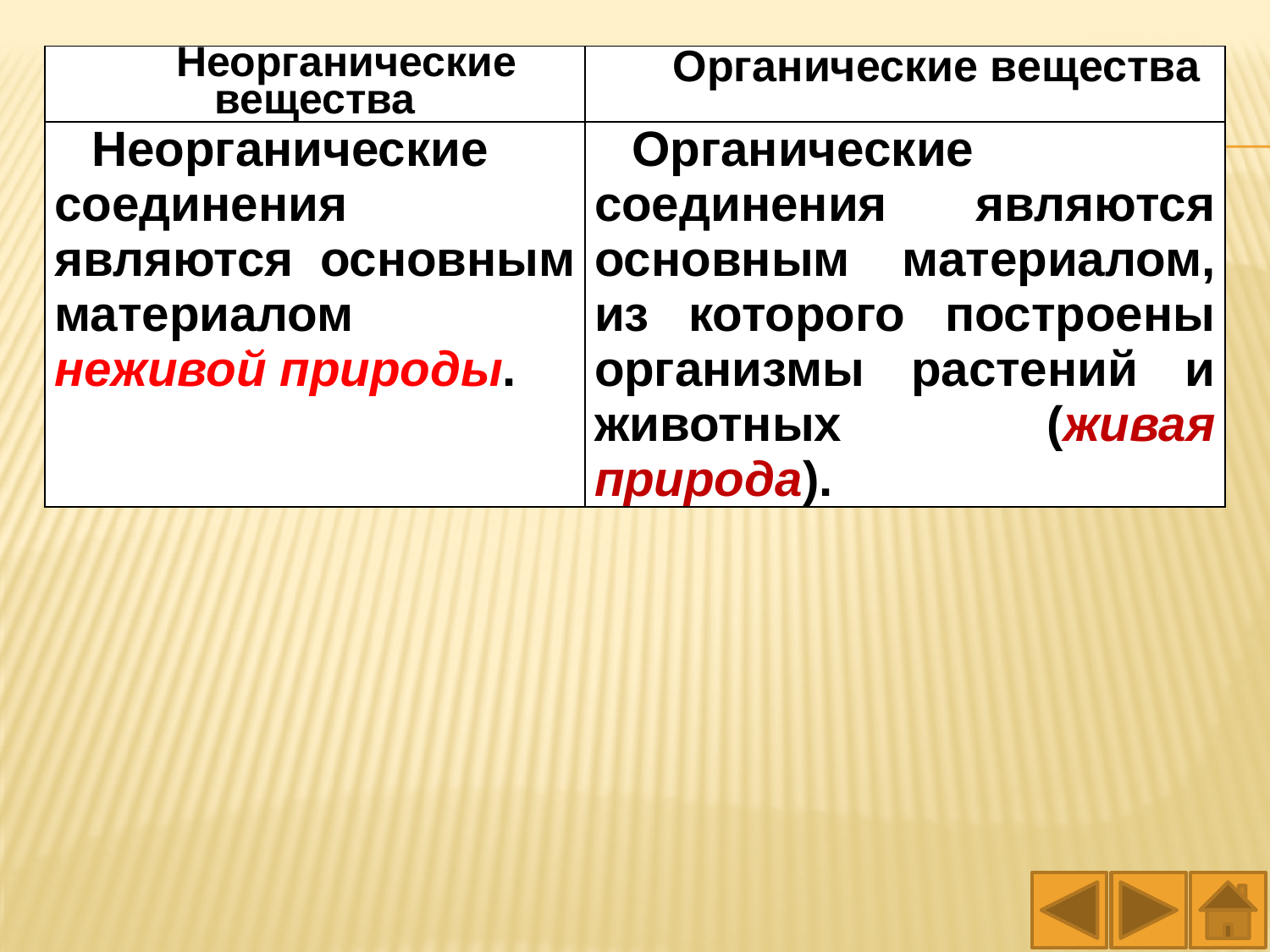

| Неорганические вещества | Органические вещества |
| --- | --- |
| Неорганические соединения являются основным материалом неживой природы. | Органические соединения являются основным материалом, из которого построены организмы растений и животных (живая природа). |